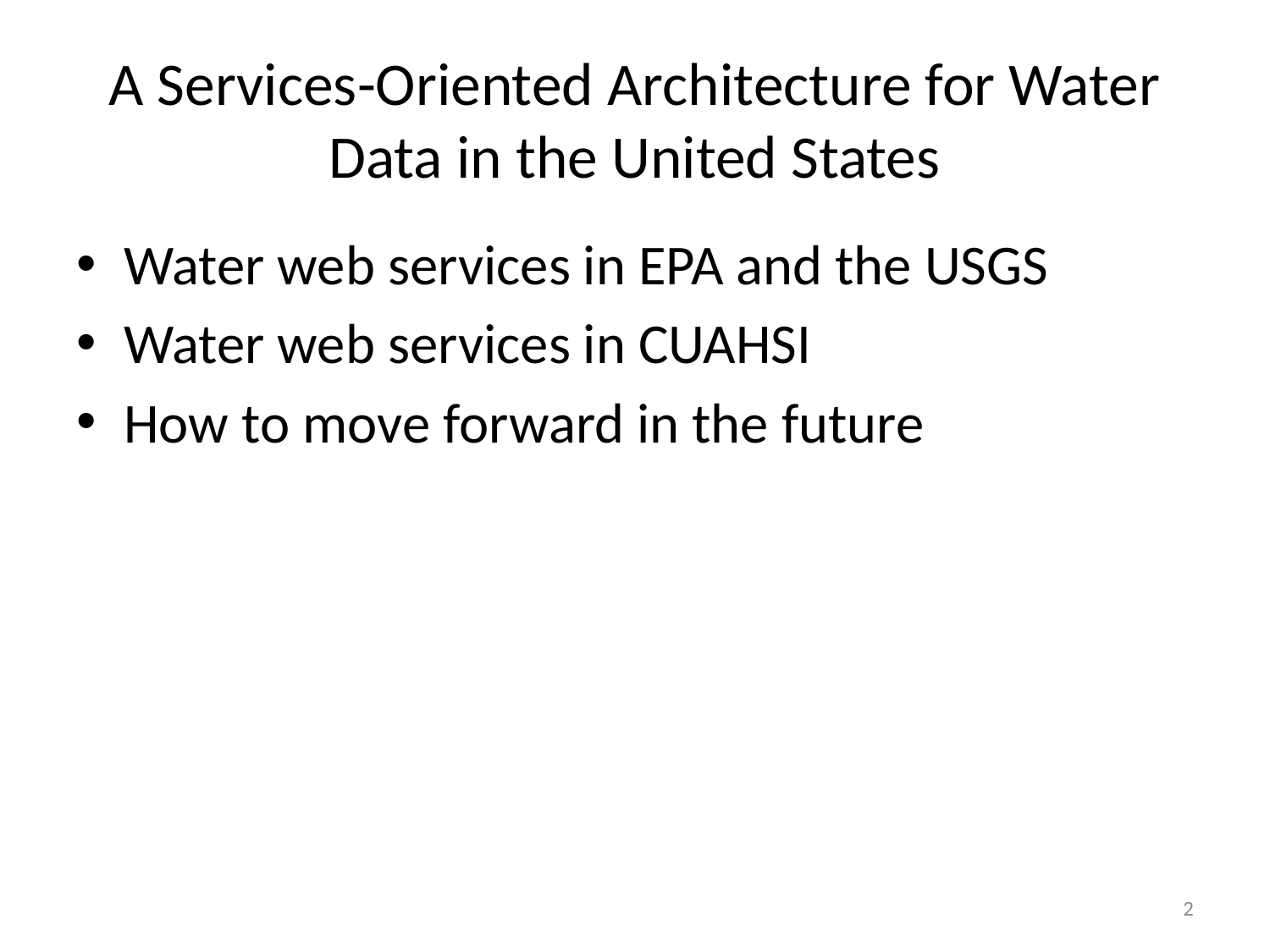

# A Services-Oriented Architecture for Water Data in the United States
Water web services in EPA and the USGS
Water web services in CUAHSI
How to move forward in the future
2